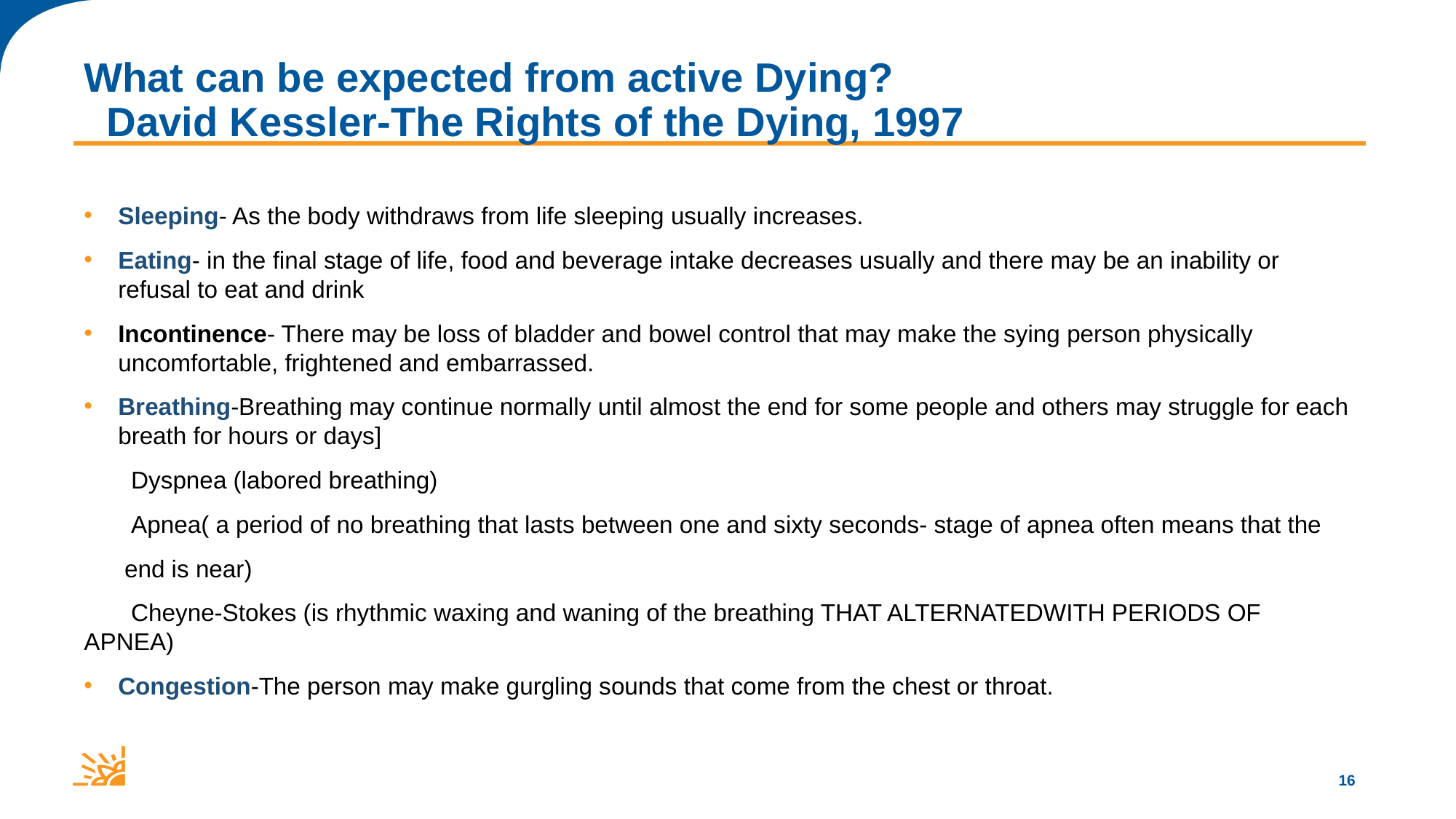

# What can be expected from active Dying? David Kessler-The Rights of the Dying, 1997
Sleeping- As the body withdraws from life sleeping usually increases.
Eating- in the final stage of life, food and beverage intake decreases usually and there may be an inability or refusal to eat and drink
Incontinence- There may be loss of bladder and bowel control that may make the sying person physically uncomfortable, frightened and embarrassed.
Breathing-Breathing may continue normally until almost the end for some people and others may struggle for each breath for hours or days]
       Dyspnea (labored breathing)
       Apnea( a period of no breathing that lasts between one and sixty seconds- stage of apnea often means that the
      end is near)
       Cheyne-Stokes (is rhythmic waxing and waning of the breathing THAT ALTERNATEDWITH PERIODS OF APNEA)
Congestion-The person may make gurgling sounds that come from the chest or throat.